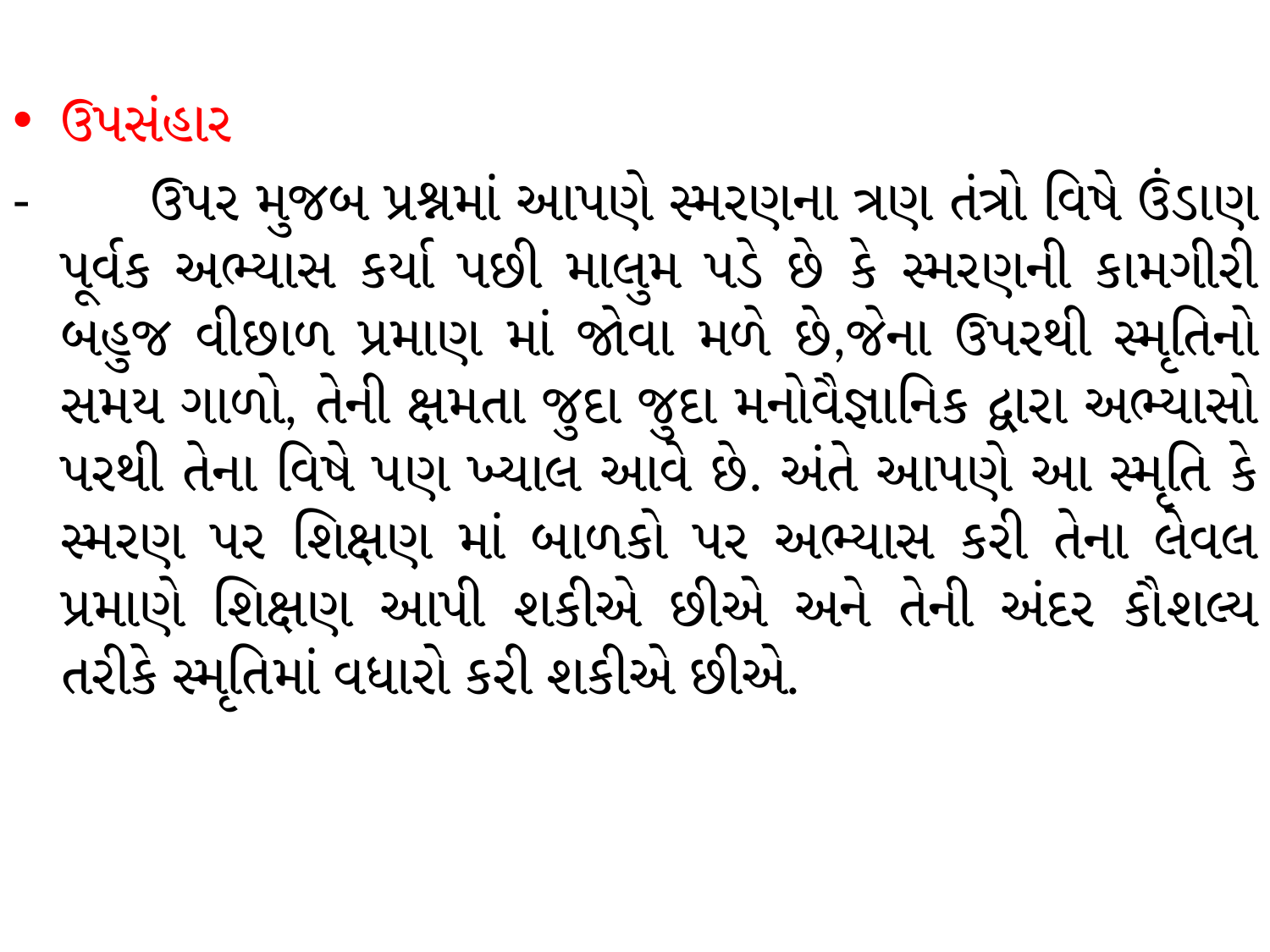

ઉપસંહાર
-        ઉપર મુજબ પ્રશ્નમાં આપણે સ્મરણના ત્રણ તંત્રો વિષે ઉંડાણ પૂર્વક અભ્યાસ કર્યા પછી માલુમ પડે છે કે સ્મરણની કામગીરી બહુજ વીછાળ પ્રમાણ માં જોવા મળે છે,જેના ઉપરથી સ્મૃતિનો સમય ગાળો, તેની ક્ષમતા જુદા જુદા મનોવૈજ્ઞાનિક દ્વારા અભ્યાસો પરથી તેના વિષે પણ ખ્યાલ આવે છે. અંતે આપણે આ સ્મૃતિ કે સ્મરણ પર શિક્ષણ માં બાળકો પર અભ્યાસ કરી તેના લેવલ પ્રમાણે શિક્ષણ આપી શકીએ છીએ અને તેની અંદર કૌશલ્ય તરીકે સ્મૃતિમાં વધારો કરી શકીએ છીએ.